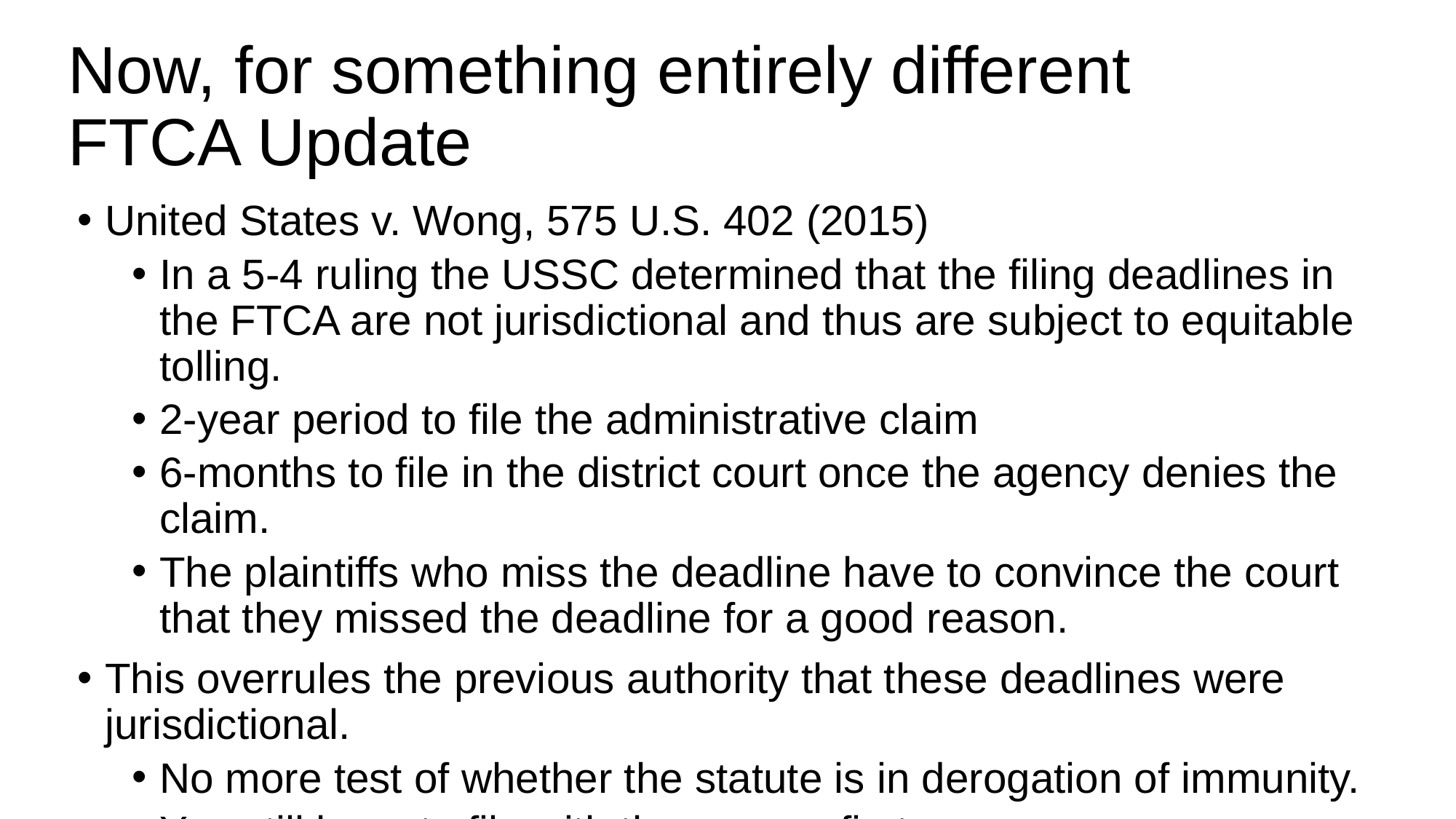

# Now, for something entirely different FTCA Update
United States v. Wong, 575 U.S. 402 (2015)
In a 5-4 ruling the USSC determined that the filing deadlines in the FTCA are not jurisdictional and thus are subject to equitable tolling.
2-year period to file the administrative claim
6-months to file in the district court once the agency denies the claim.
The plaintiffs who miss the deadline have to convince the court that they missed the deadline for a good reason.
This overrules the previous authority that these deadlines were jurisdictional.
No more test of whether the statute is in derogation of immunity.
You still have to file with the agency first.